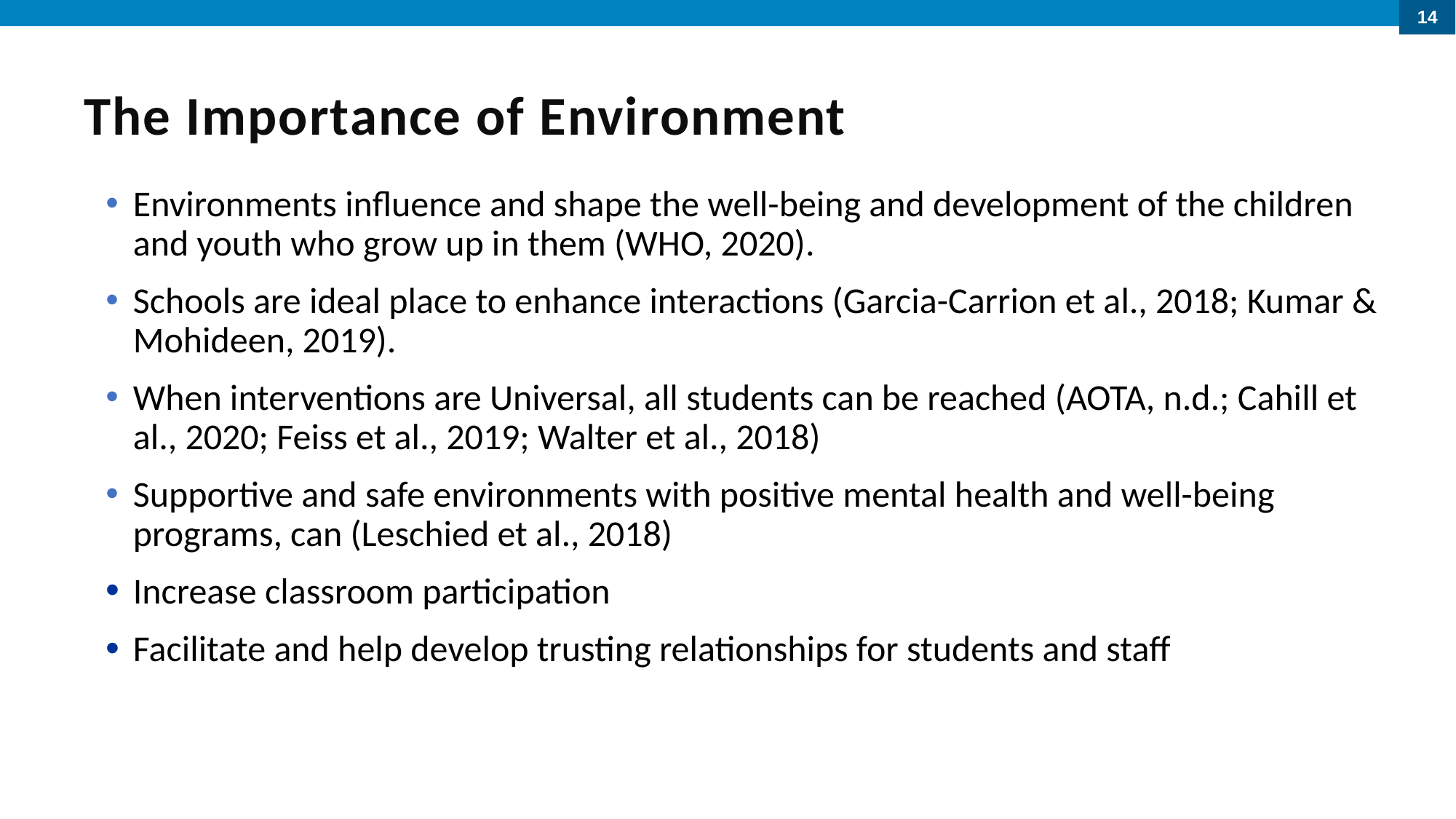

14
# The Importance of Environment
Environments influence and shape the well-being and development of the children and youth who grow up in them (WHO, 2020).
Schools are ideal place to enhance interactions (Garcia-Carrion et al., 2018; Kumar & Mohideen, 2019).
When interventions are Universal, all students can be reached (AOTA, n.d.; Cahill et al., 2020; Feiss et al., 2019; Walter et al., 2018)
Supportive and safe environments with positive mental health and well-being programs, can (Leschied et al., 2018)
Increase classroom participation
Facilitate and help develop trusting relationships for students and staff